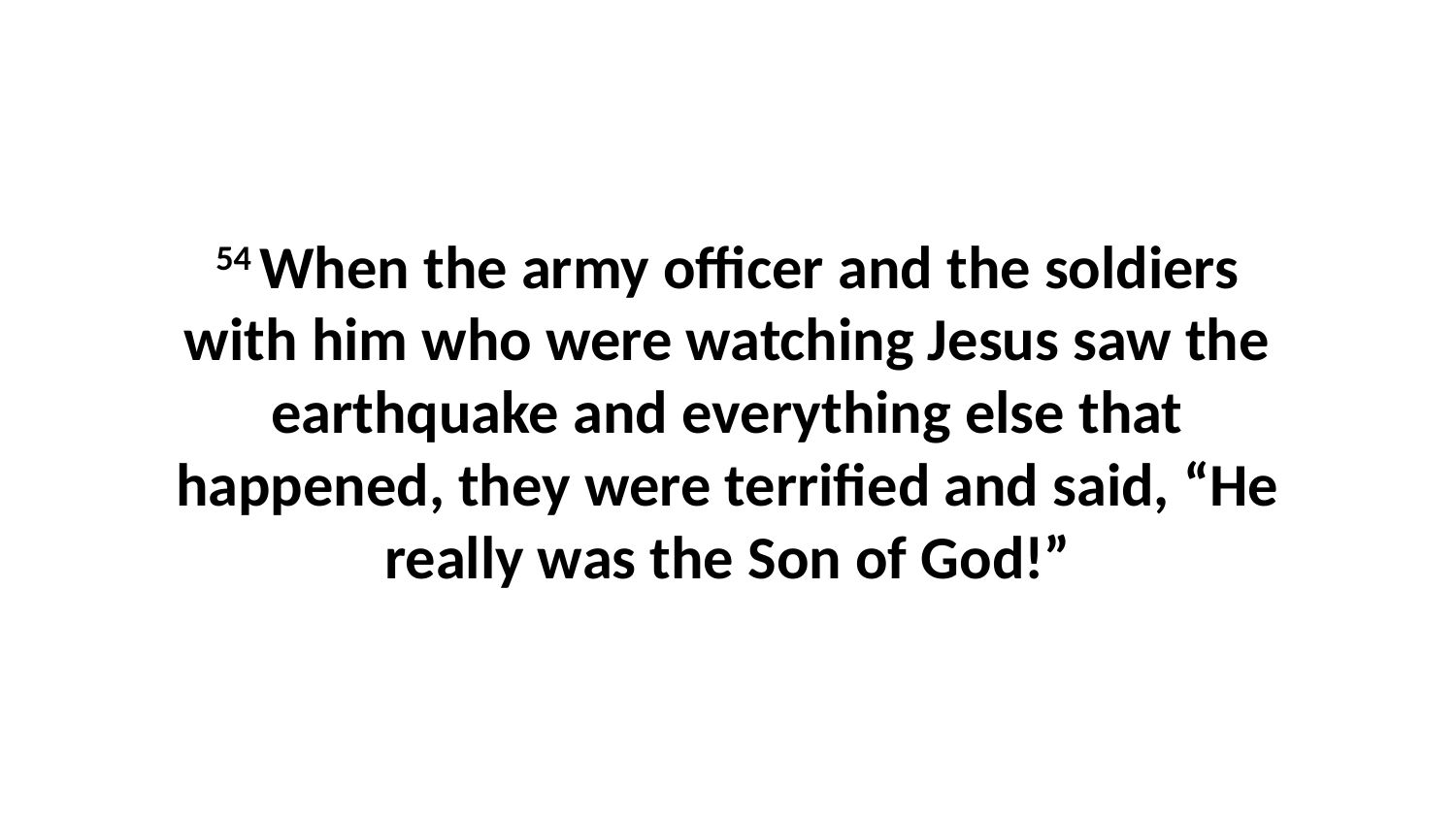

54 When the army officer and the soldiers with him who were watching Jesus saw the earthquake and everything else that happened, they were terrified and said, “He really was the Son of God!”